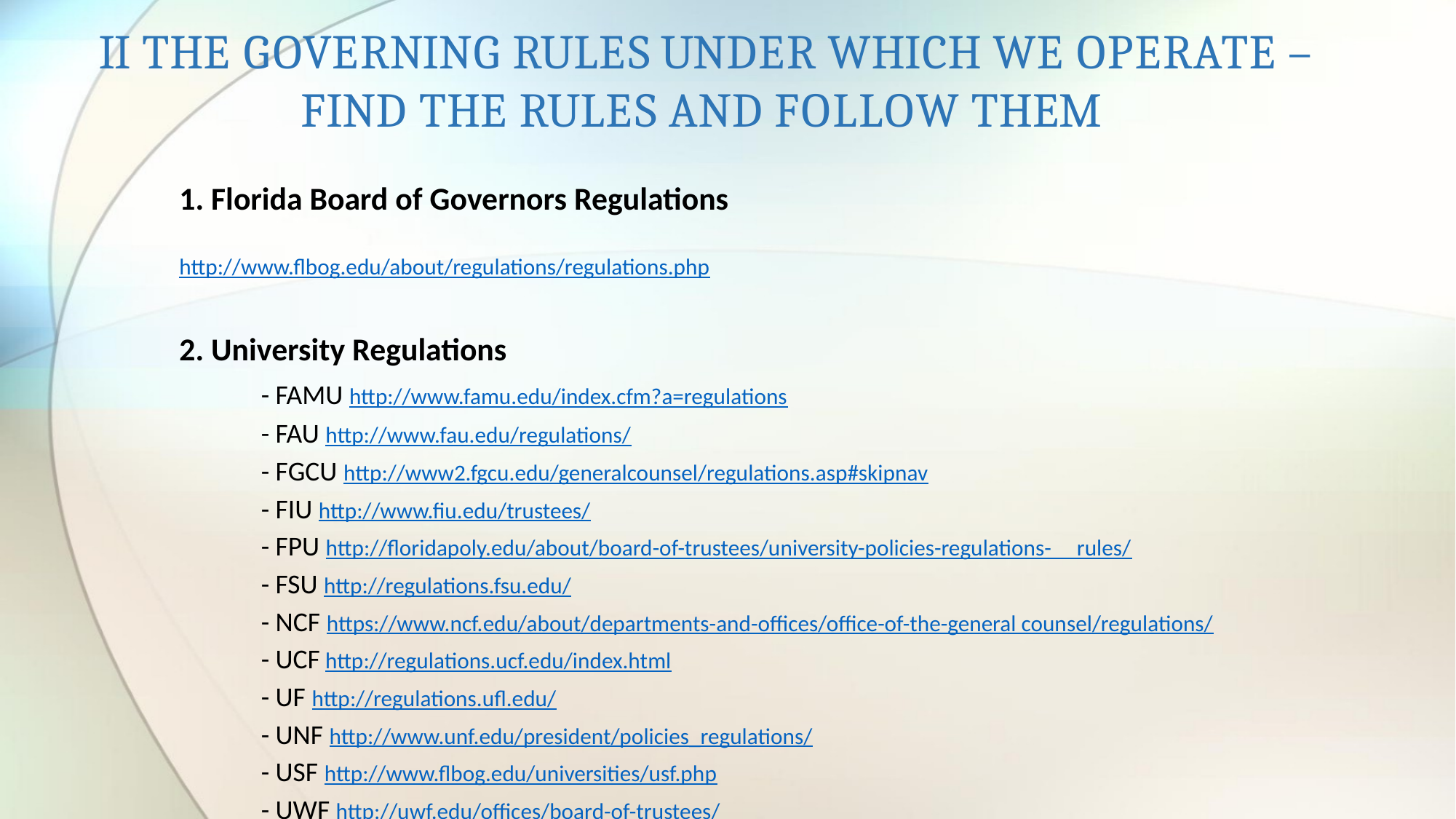

# II THE GOVERNING RULES UNDER WHICH WE OPERATE – FIND THE RULES AND FOLLOW THEM
1. Florida Board of Governors Regulations

http://www.flbog.edu/about/regulations/regulations.php

2. University Regulations
	- FAMU http://www.famu.edu/index.cfm?a=regulations
	- FAU http://www.fau.edu/regulations/
	- FGCU http://www2.fgcu.edu/generalcounsel/regulations.asp#skipnav
	- FIU http://www.fiu.edu/trustees/
	- FPU http://floridapoly.edu/about/board-of-trustees/university-policies-regulations-     rules/
	- FSU http://regulations.fsu.edu/
	- NCF https://www.ncf.edu/about/departments-and-offices/office-of-the-general counsel/regulations/
	- UCF http://regulations.ucf.edu/index.html
	- UF http://regulations.ufl.edu/
	- UNF http://www.unf.edu/president/policies_regulations/
	- USF http://www.flbog.edu/universities/usf.php
	- UWF http://uwf.edu/offices/board-of-trustees/